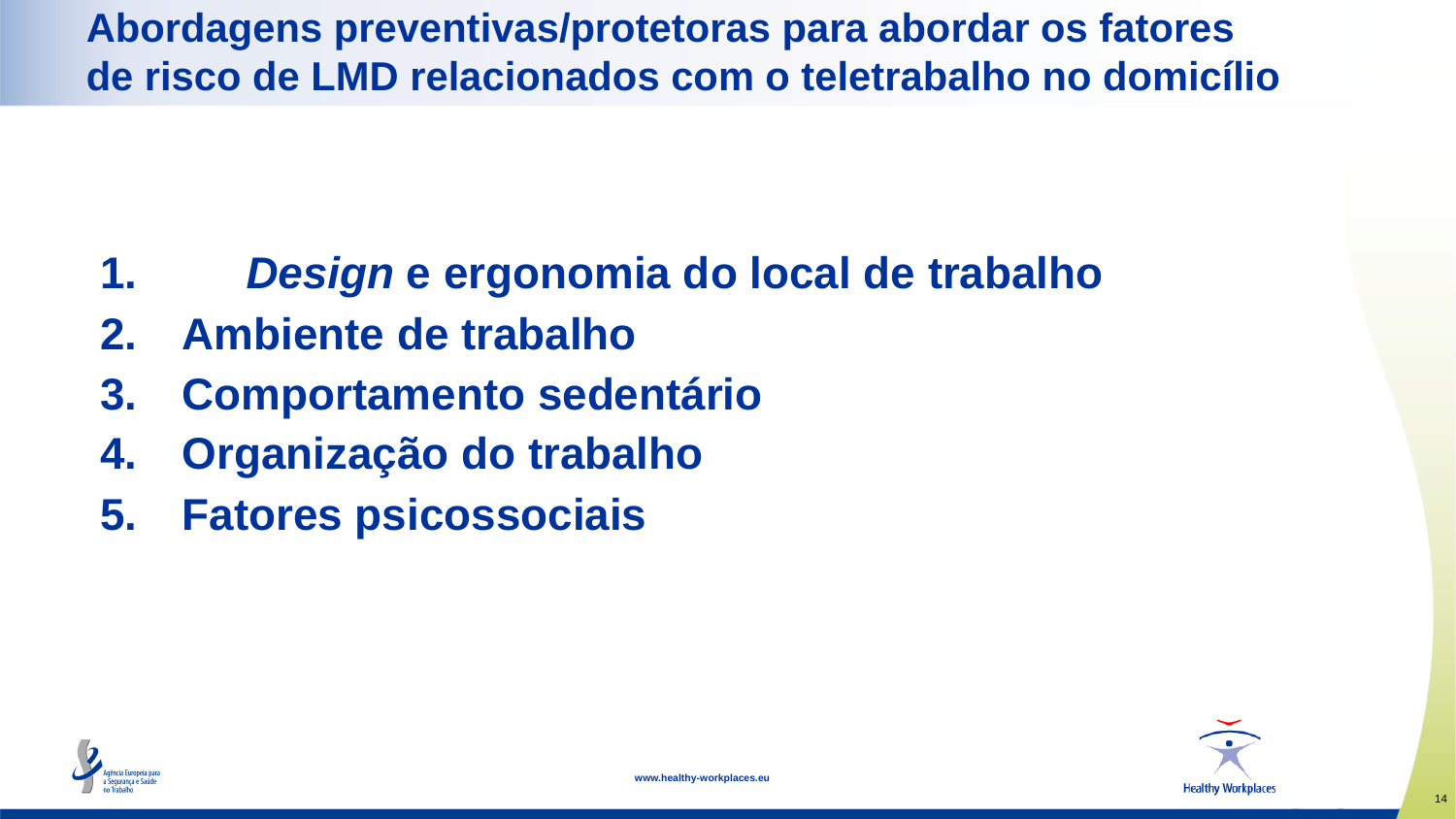

# Abordagens preventivas/protetoras para abordar os fatores de risco de LMD relacionados com o teletrabalho no domicílio
1.	Design e ergonomia do local de trabalho
Ambiente de trabalho
Comportamento sedentário
Organização do trabalho
Fatores psicossociais